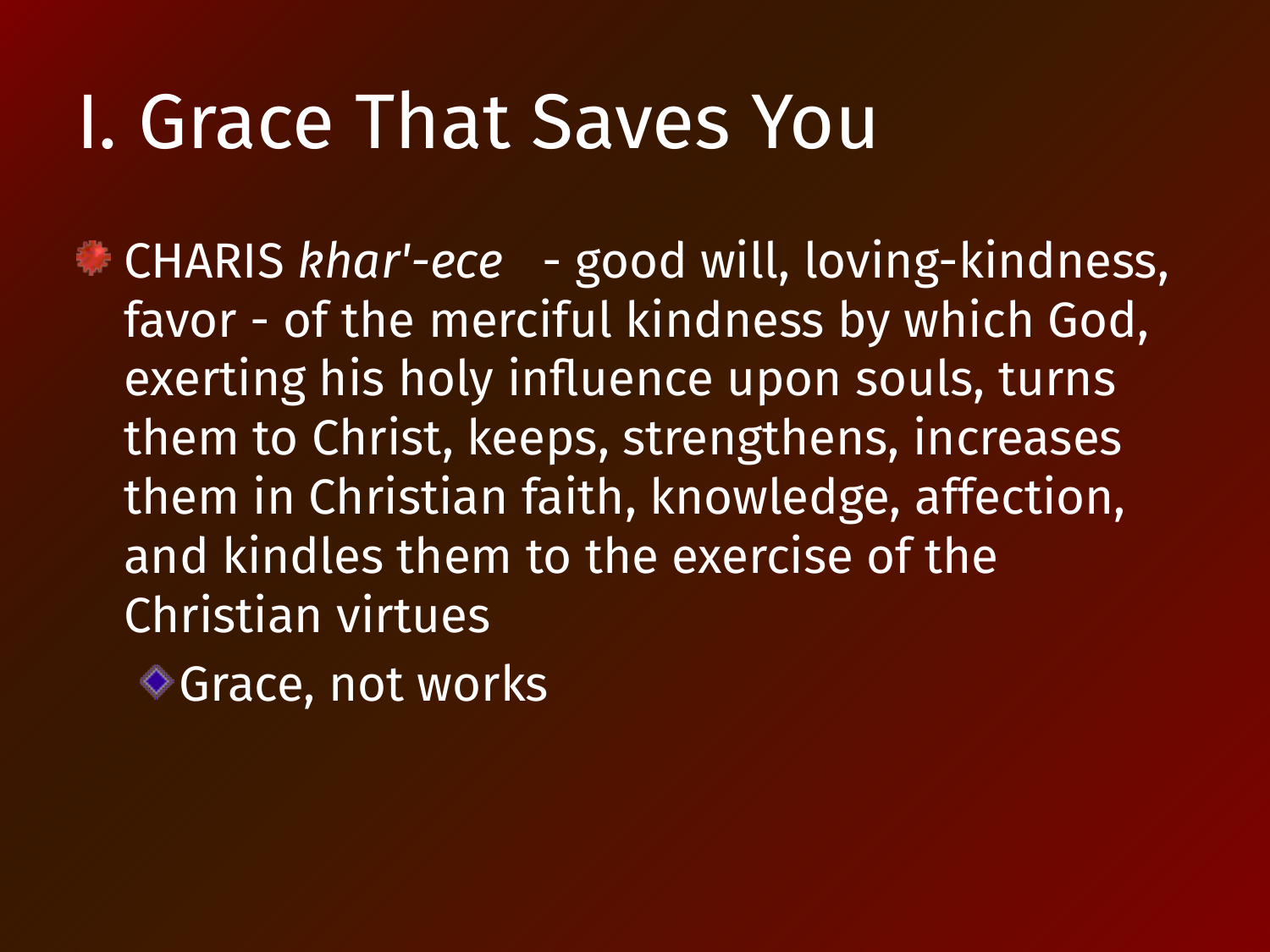

# I. Grace That Saves You
CHARIS khar'-ece   - good will, loving-kindness, favor - of the merciful kindness by which God, exerting his holy influence upon souls, turns them to Christ, keeps, strengthens, increases them in Christian faith, knowledge, affection, and kindles them to the exercise of the Christian virtues
Grace, not works